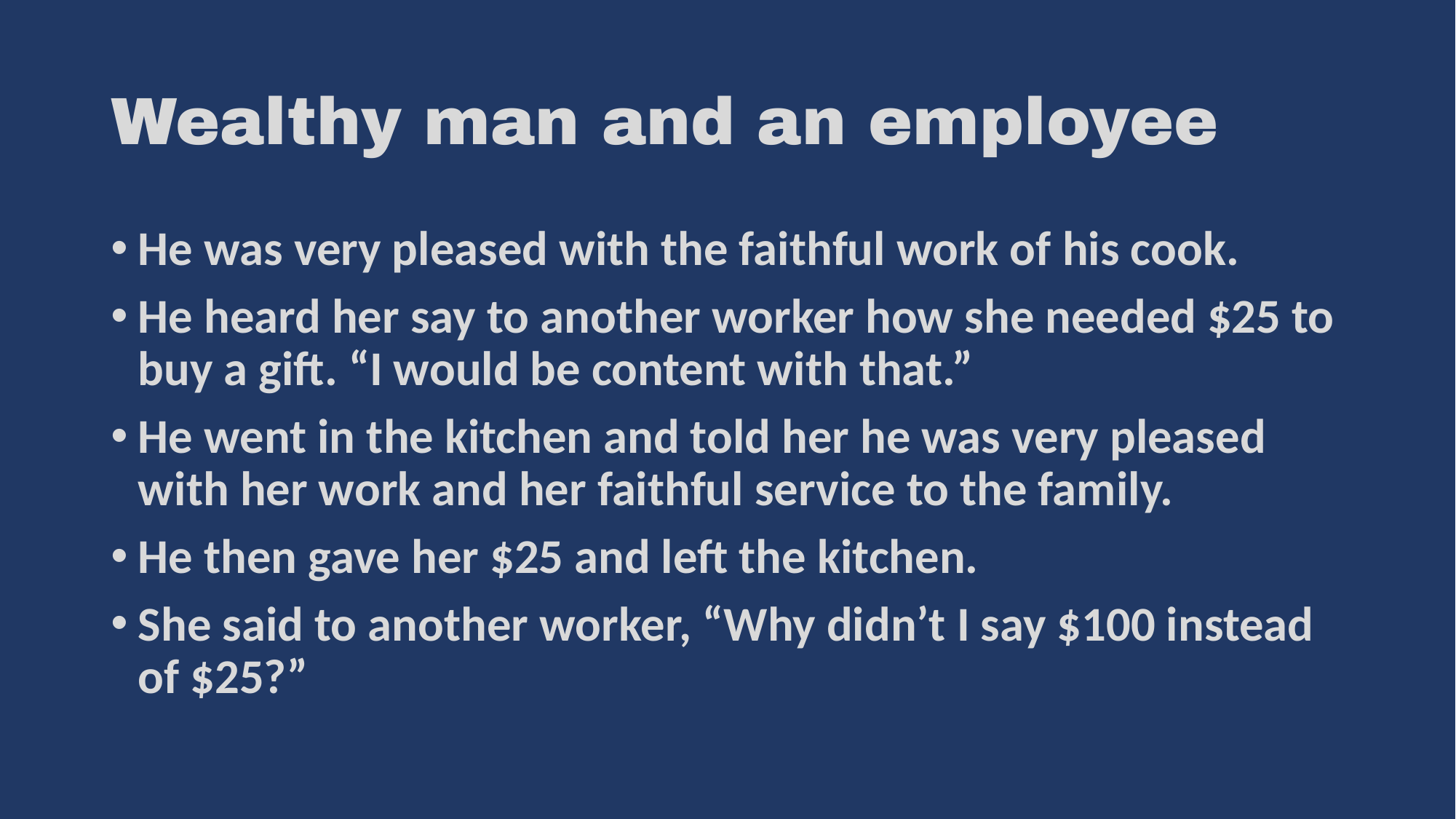

# Wealthy man and an employee
He was very pleased with the faithful work of his cook.
He heard her say to another worker how she needed $25 to buy a gift. “I would be content with that.”
He went in the kitchen and told her he was very pleased with her work and her faithful service to the family.
He then gave her $25 and left the kitchen.
She said to another worker, “Why didn’t I say $100 instead of $25?”